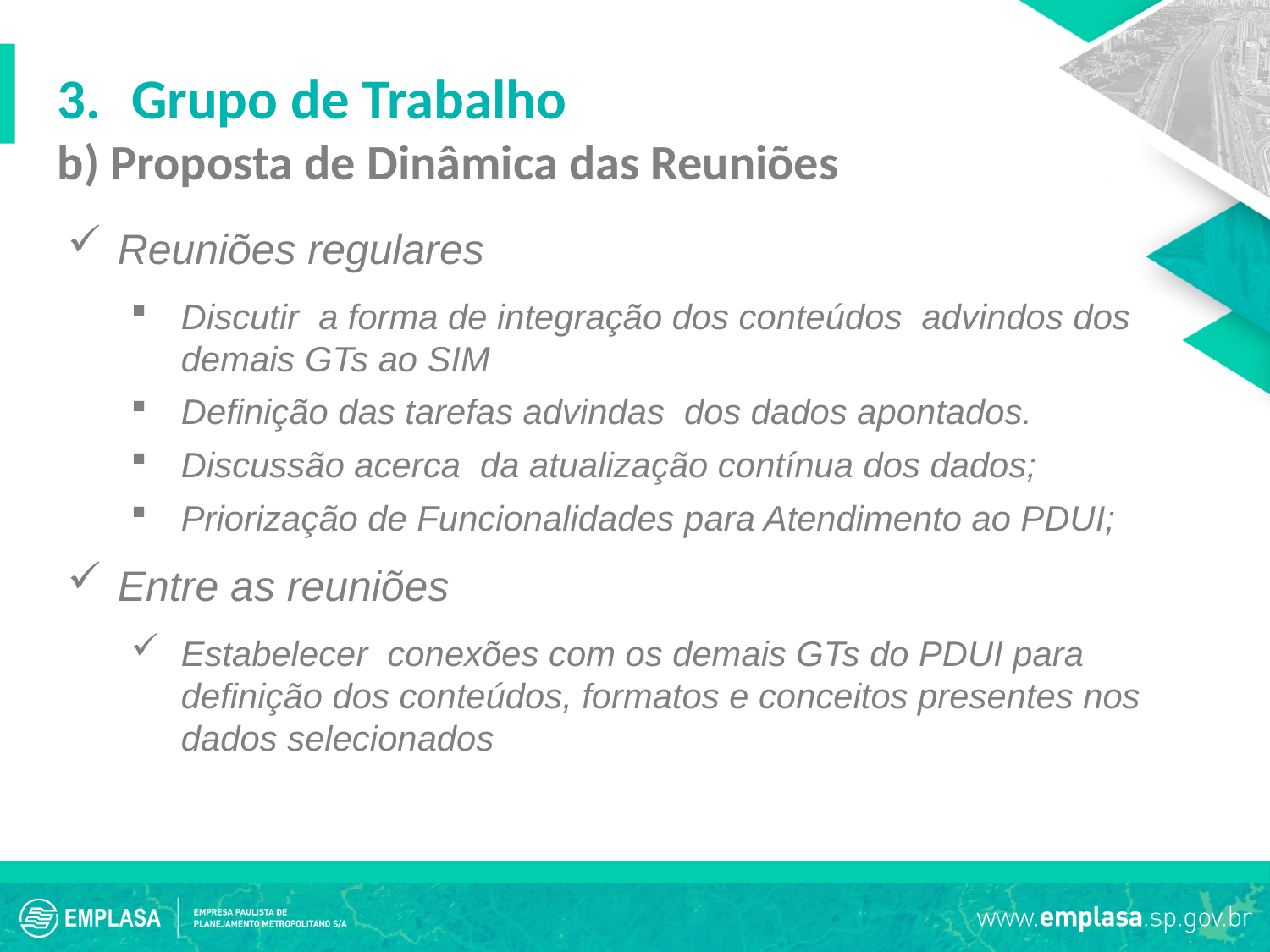

3.	Grupo de Trabalho
b) Proposta de Dinâmica das Reuniões

Reuniões regulares
Discutir  a forma de integração dos conteúdos  advindos dos demais GTs ao SIM
Definição das tarefas advindas  dos dados apontados.
Discussão acerca  da atualização contínua dos dados;
Priorização de Funcionalidades para Atendimento ao PDUI;
Entre as reuniões
Estabelecer  conexões com os demais GTs do PDUI para definição dos conteúdos, formatos e conceitos presentes nos dados selecionados